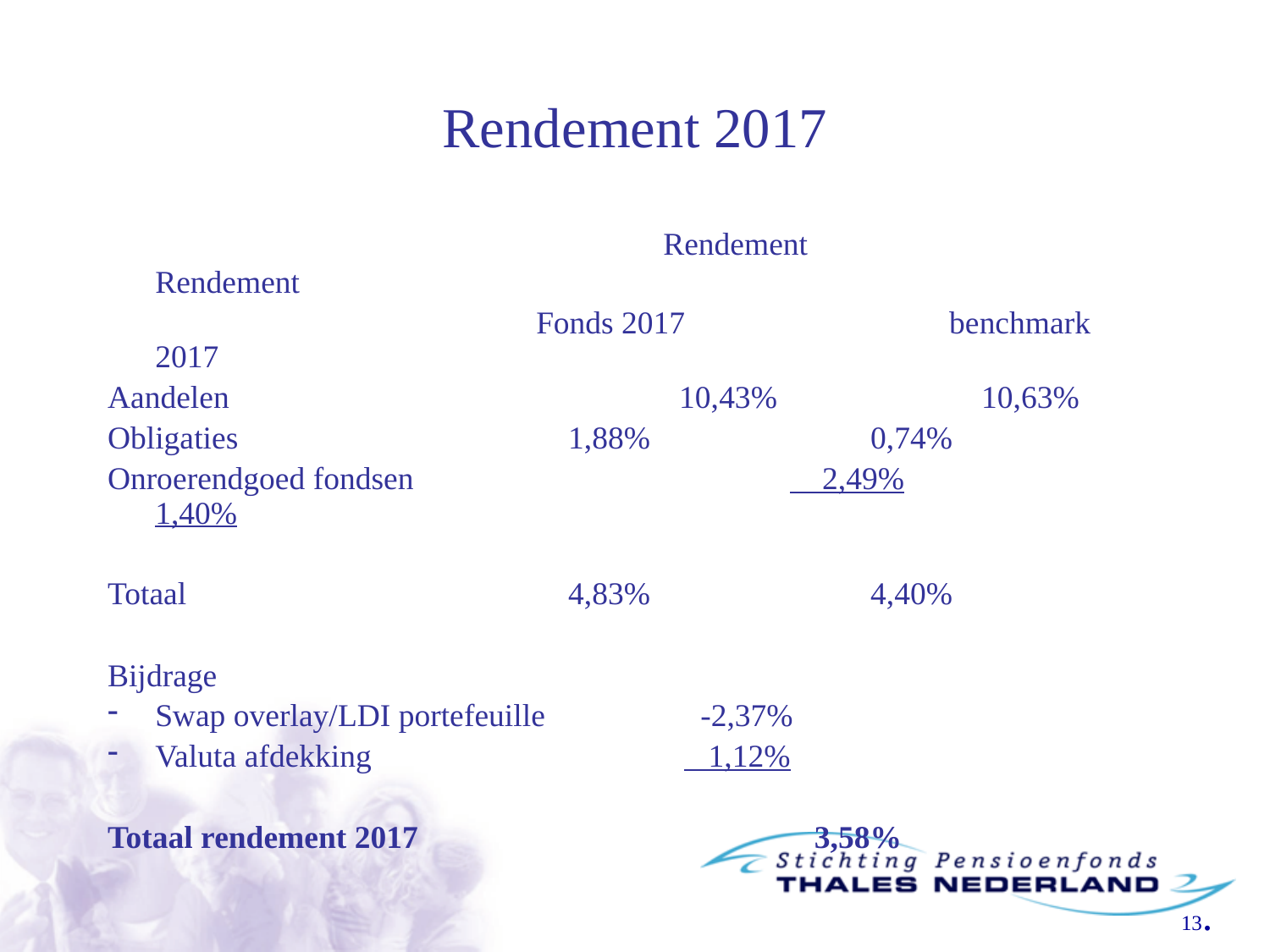

# Rendement 2017
					Rendement		    Rendement
				Fonds 2017		    benchmark 2017
Aandelen				  10,43%		        10,63%
Obligaties			    1,88%		          0,74%
Onroerendgoed fondsen			    2,49%		          1,40%

Totaal			    4,83%		          4,40%

Bijdrage
Swap overlay/LDI portefeuille		  -2,37%
Valuta afdekking			   1,12%

Totaal rendement 2017			   3,58%